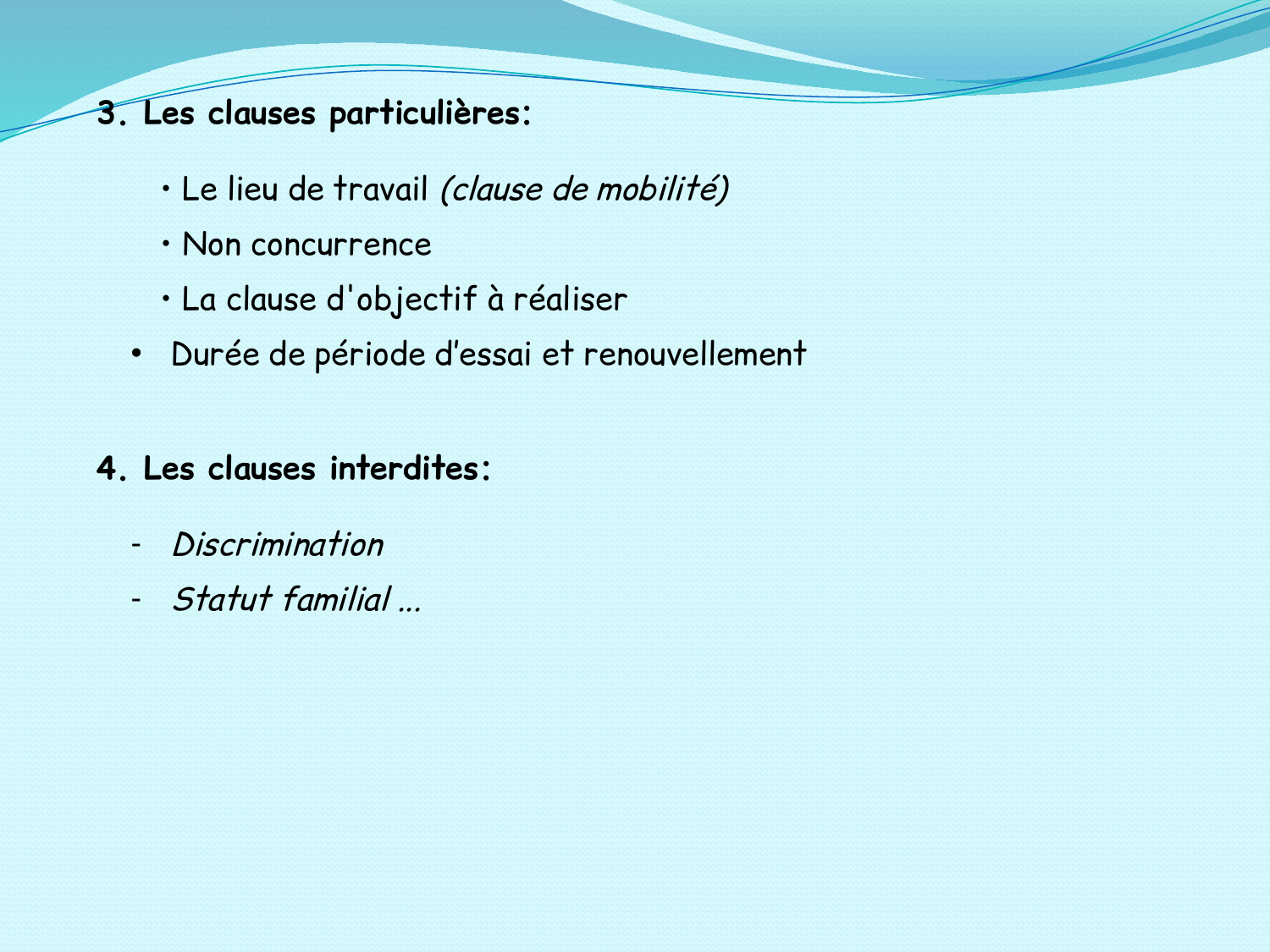

3. Les clauses particulières:

• Le lieu de travail (clause de mobilité)

• Non concurrence

• La clause d'objectif à réaliser

 Durée de période d’essai et renouvellement

4. Les clauses interdites:

 Discrimination

 Statut familial ...